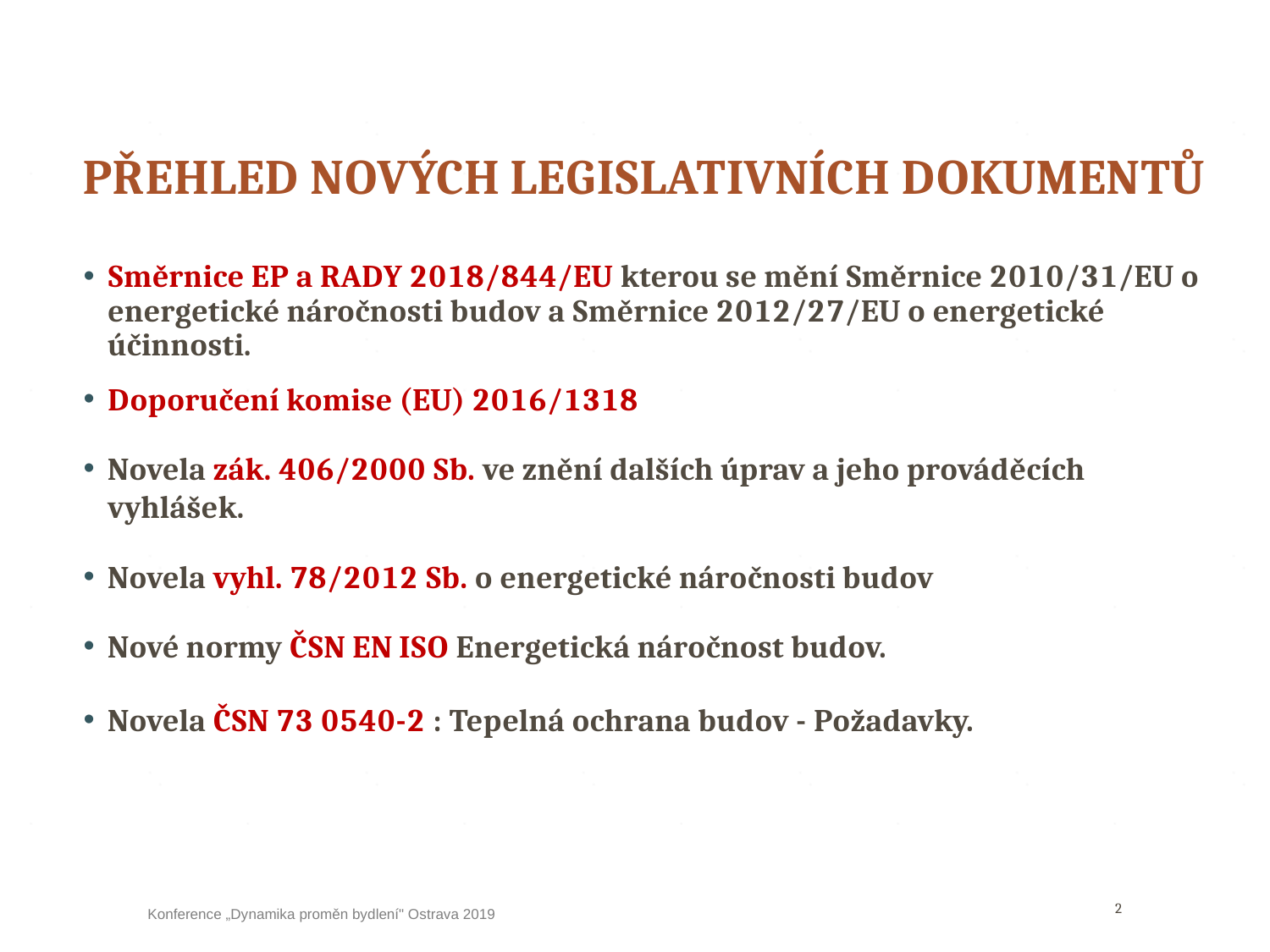

# Přehled nových legislativních dokumentů
Směrnice EP a RADY 2018/844/EU kterou se mění Směrnice 2010/31/EU o energetické náročnosti budov a Směrnice 2012/27/EU o energetické účinnosti.
Doporučení komise (EU) 2016/1318
Novela zák. 406/2000 Sb. ve znění dalších úprav a jeho prováděcích vyhlášek.
Novela vyhl. 78/2012 Sb. o energetické náročnosti budov
Nové normy ČSN EN ISO Energetická náročnost budov.
Novela ČSN 73 0540-2 : Tepelná ochrana budov - Požadavky.
2
Konference „Dynamika proměn bydlení" Ostrava 2019